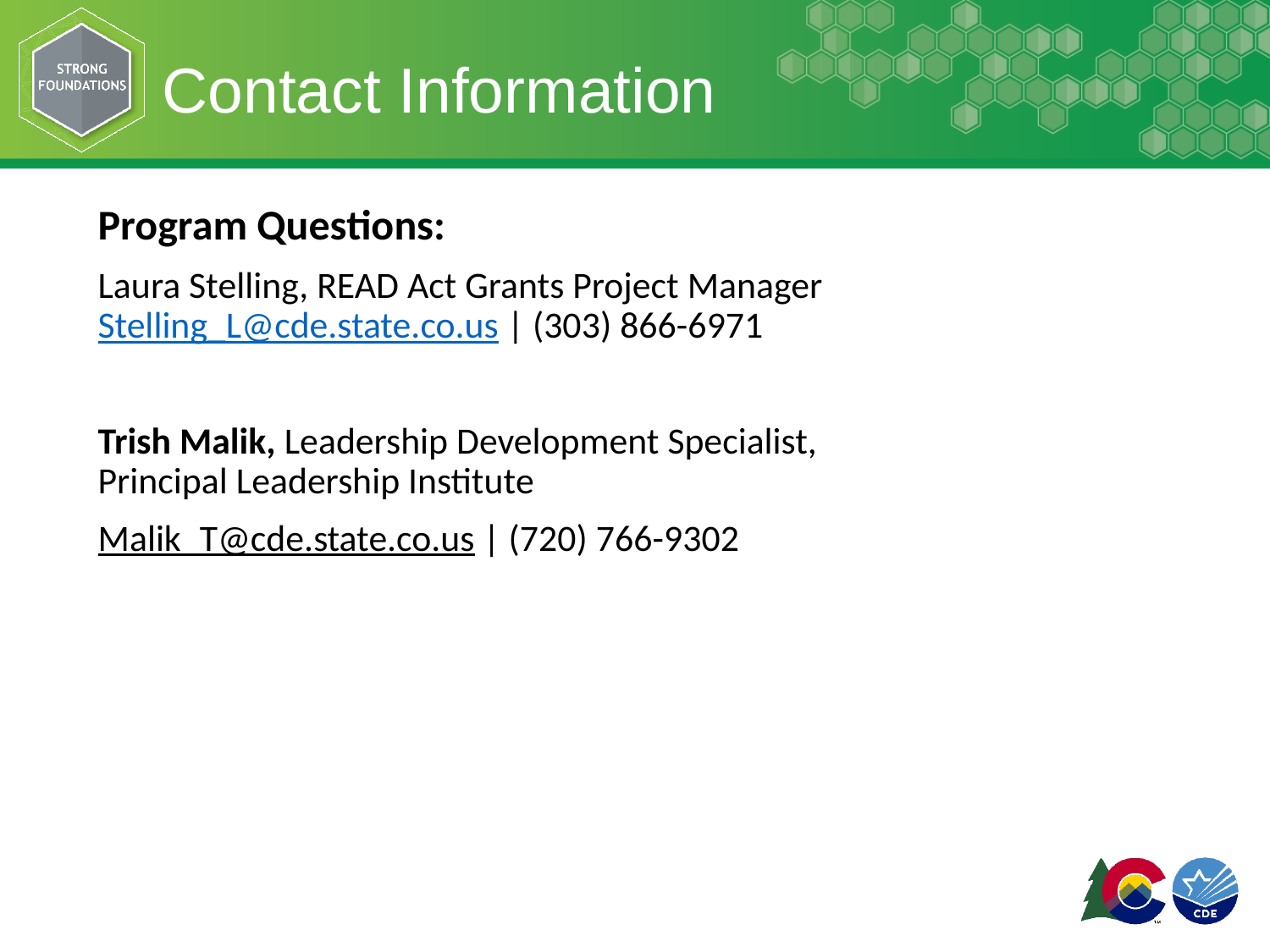

# Contact Information
Program Questions:
Laura Stelling, READ Act Grants Project Manager Stelling_L@cde.state.co.us | (303) 866-6971

Trish Malik, Leadership Development Specialist, 		          Principal Leadership Institute
Malik_T@cde.state.co.us | (720) 766-9302